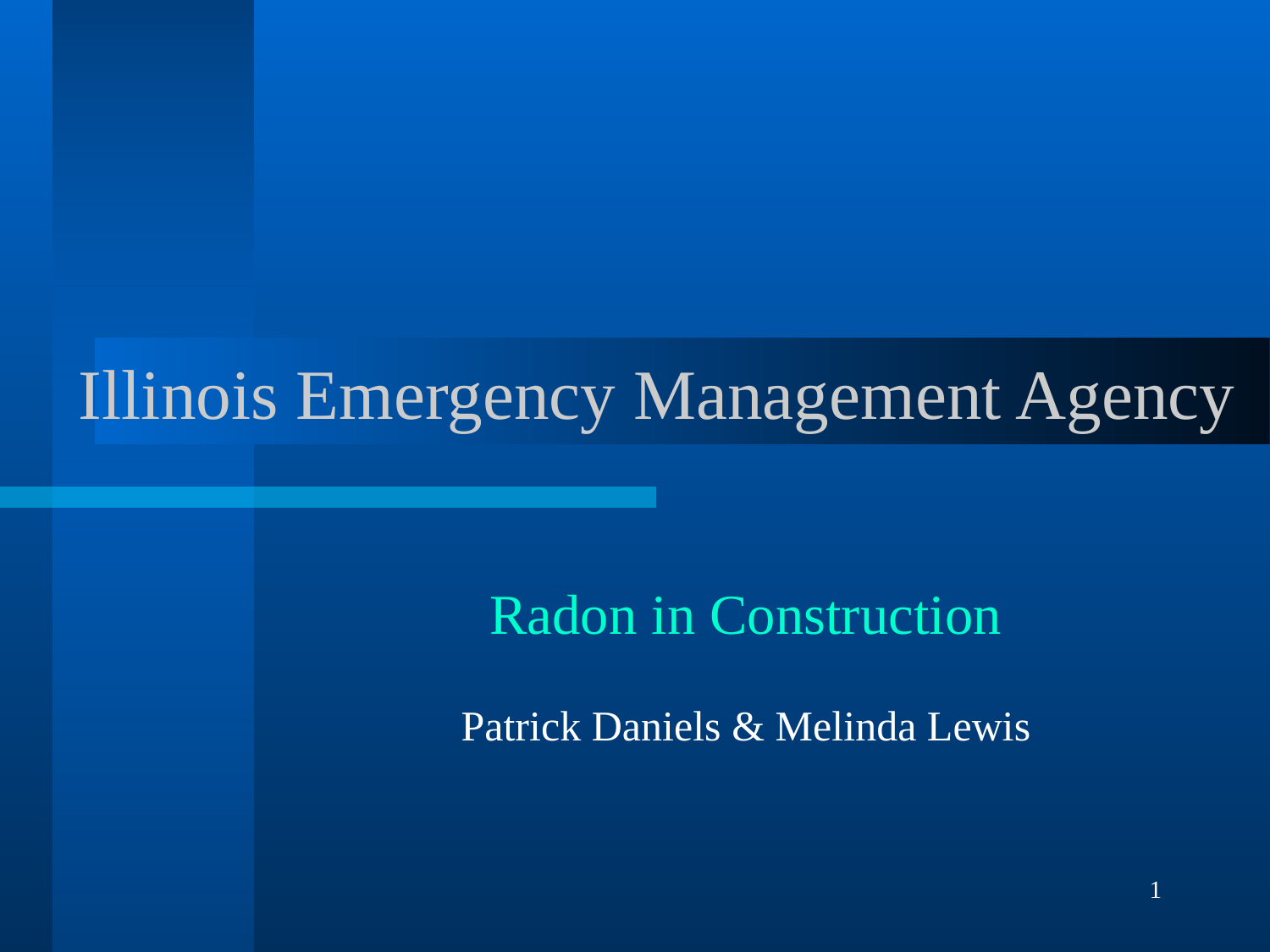

# Illinois Emergency Management Agency
Radon in Construction

Patrick Daniels & Melinda Lewis
1